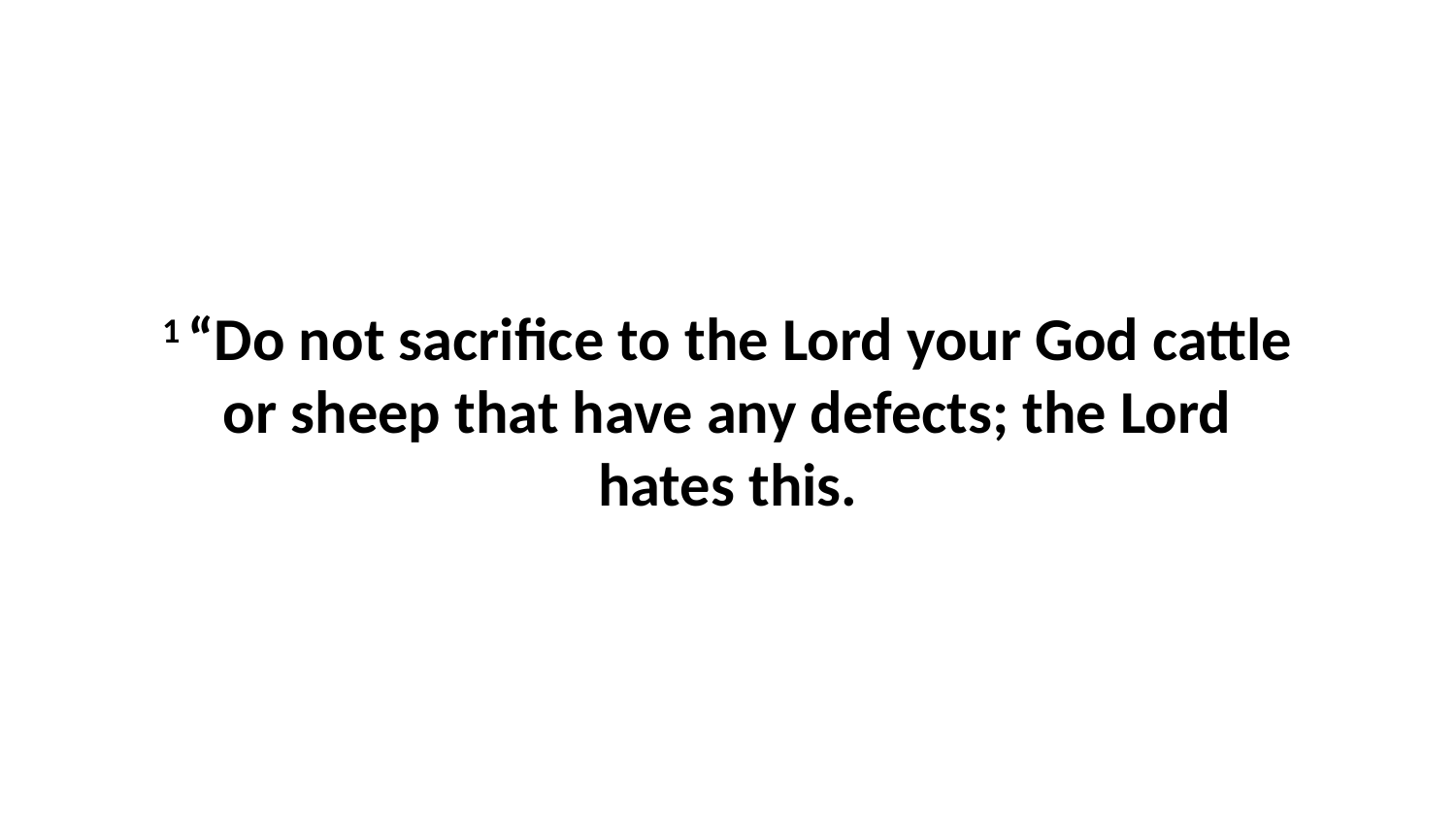

1 “Do not sacrifice to the Lord your God cattle or sheep that have any defects; the Lord hates this.